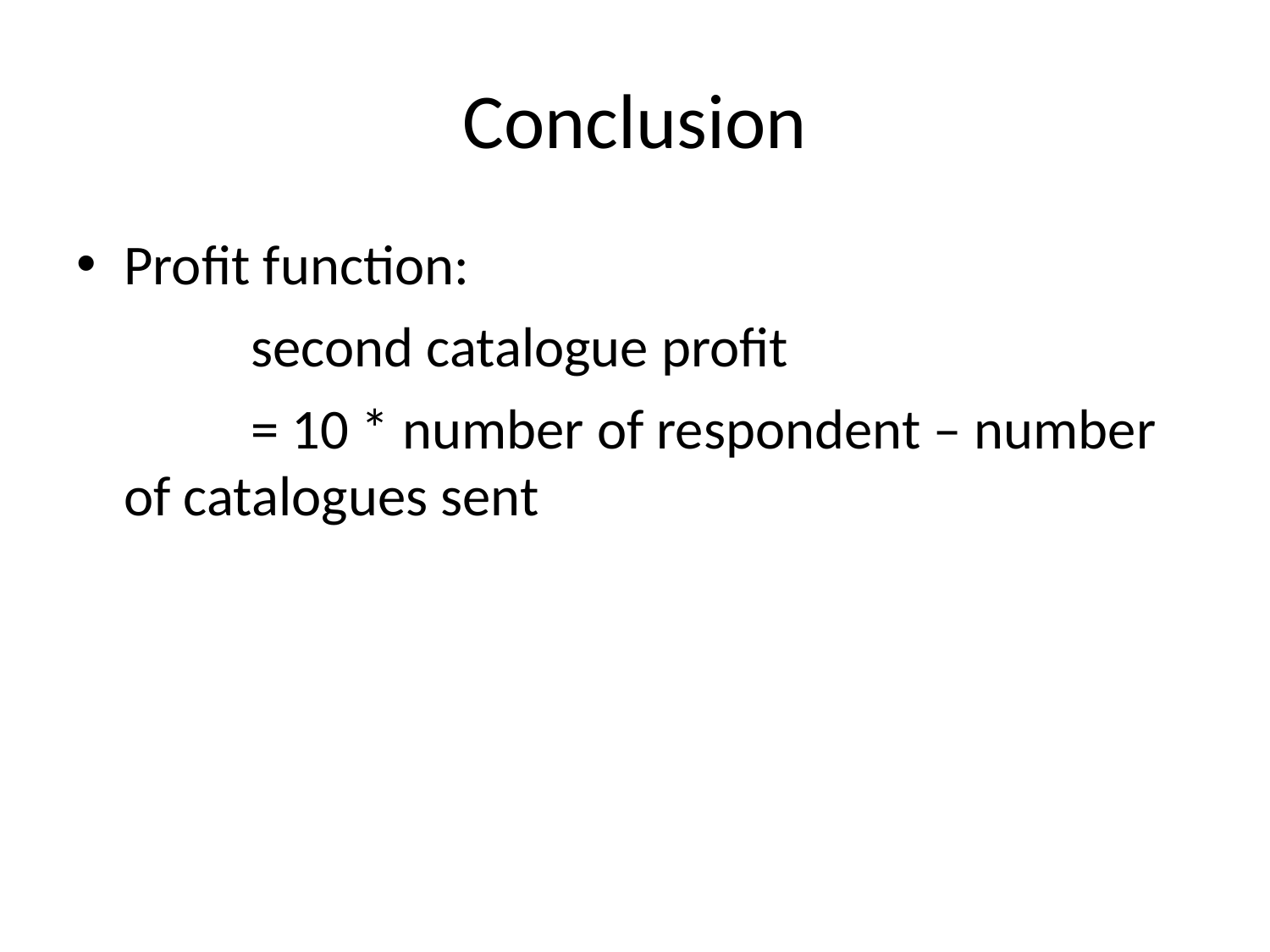

# Conclusion
Profit function:
		second catalogue profit
		= 10 * number of respondent – number of catalogues sent